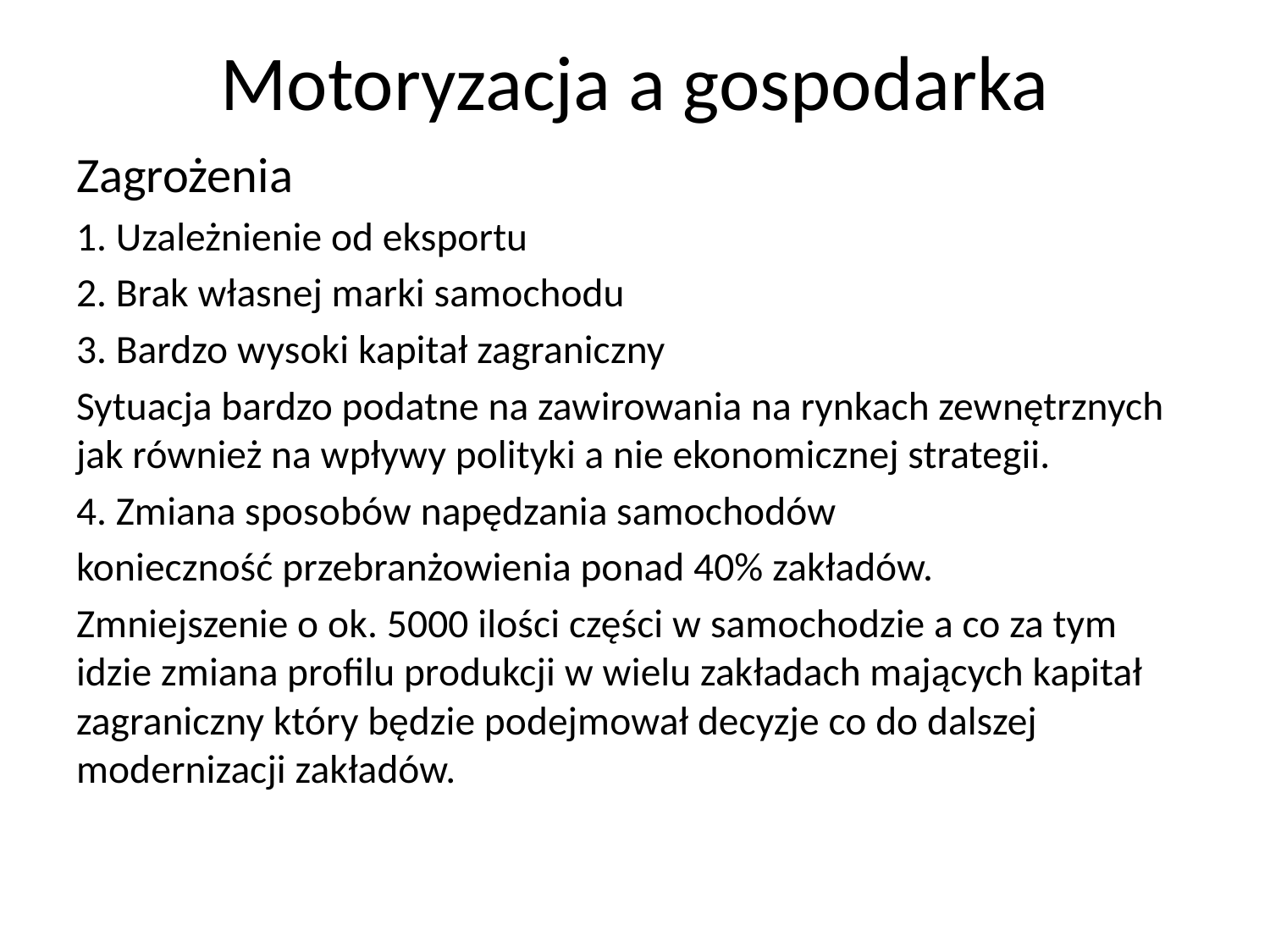

# Motoryzacja a gospodarka
Zagrożenia
1. Uzależnienie od eksportu
2. Brak własnej marki samochodu
3. Bardzo wysoki kapitał zagraniczny
Sytuacja bardzo podatne na zawirowania na rynkach zewnętrznych jak również na wpływy polityki a nie ekonomicznej strategii.
4. Zmiana sposobów napędzania samochodów
konieczność przebranżowienia ponad 40% zakładów.
Zmniejszenie o ok. 5000 ilości części w samochodzie a co za tym idzie zmiana profilu produkcji w wielu zakładach mających kapitał zagraniczny który będzie podejmował decyzje co do dalszej modernizacji zakładów.